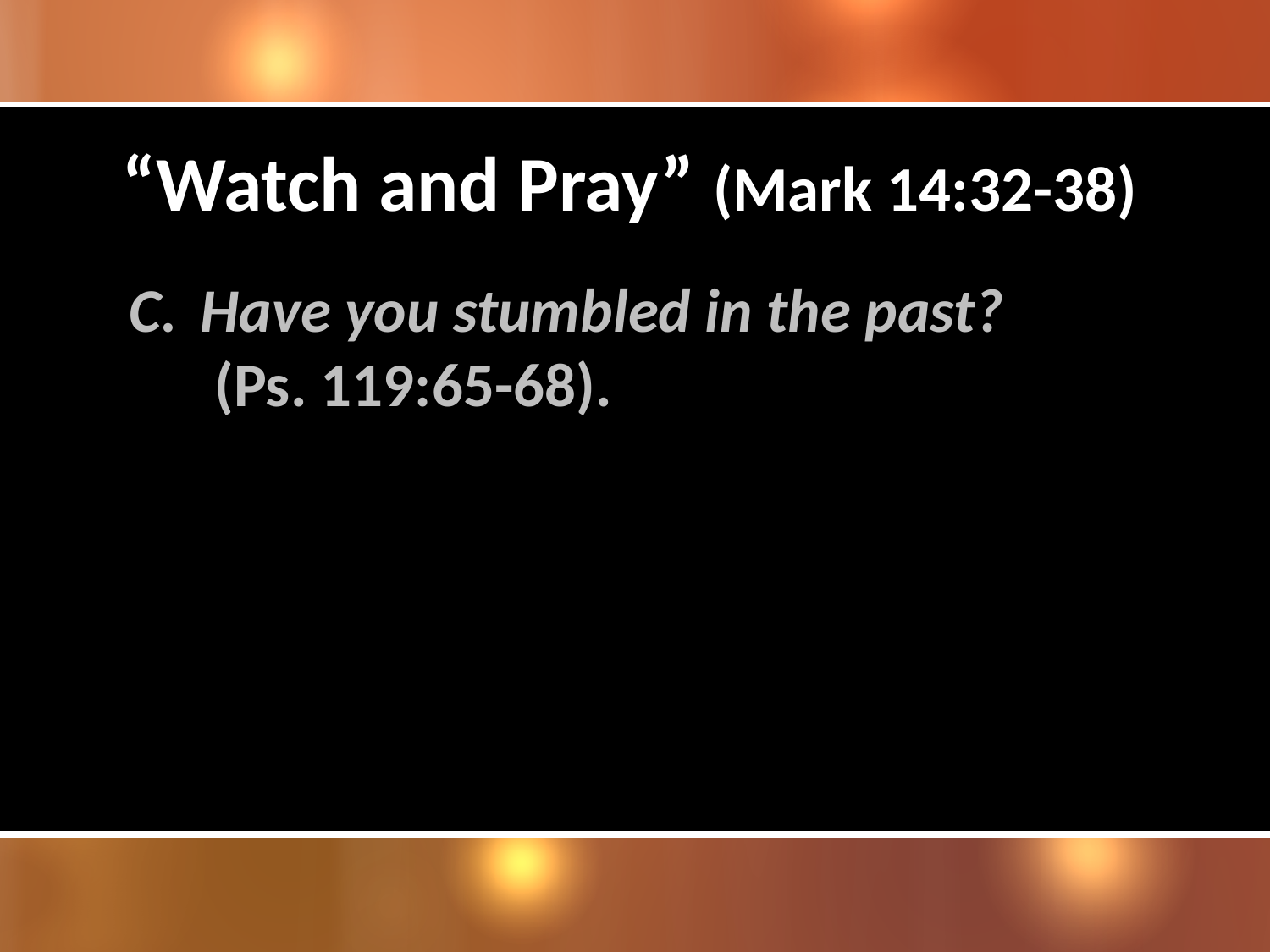

# “Watch and Pray” (Mark 14:32-38)
Have you stumbled in the past?               (Ps. 119:65-68).